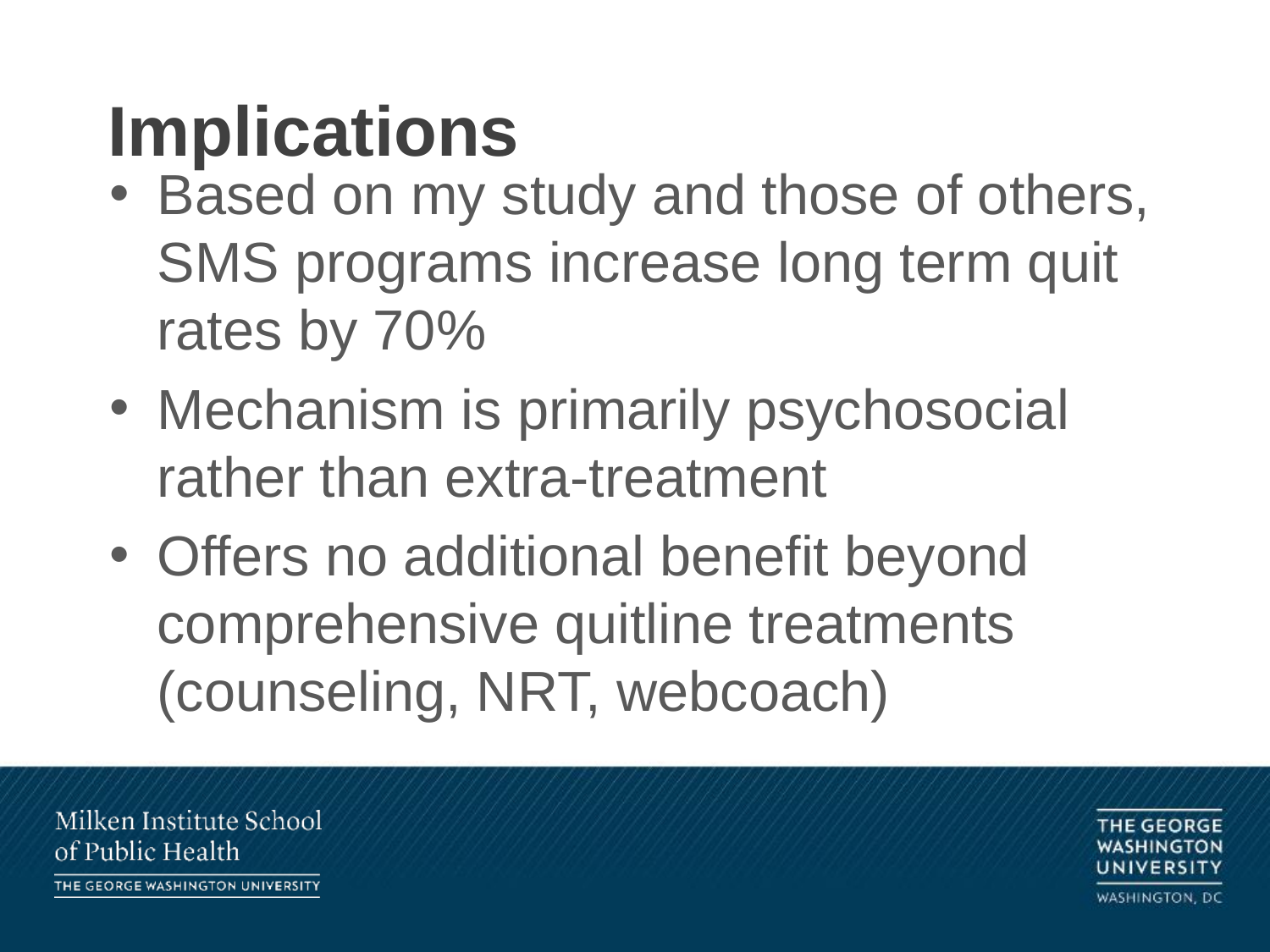

# Implications
Based on my study and those of others, SMS programs increase long term quit rates by 70%
Mechanism is primarily psychosocial rather than extra-treatment
Offers no additional benefit beyond comprehensive quitline treatments (counseling, NRT, webcoach)